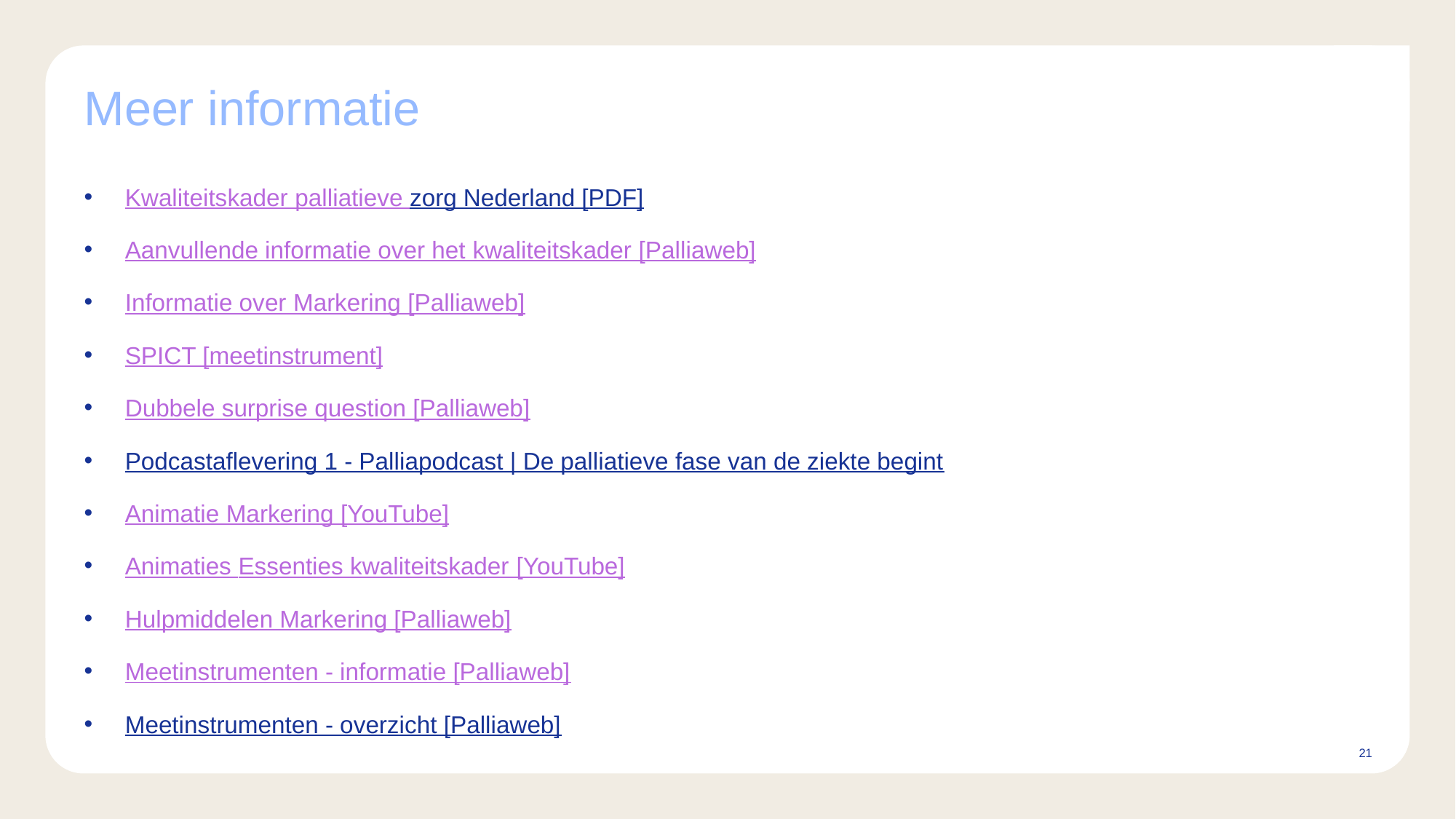

# Meer informatie
Kwaliteitskader palliatieve zorg Nederland [PDF]
Aanvullende informatie over het kwaliteitskader [Palliaweb]
Informatie over Markering [Palliaweb]
SPICT [meetinstrument]
Dubbele surprise question [Palliaweb]
Podcastaflevering 1 - Palliapodcast | De palliatieve fase van de ziekte begint
Animatie Markering [YouTube]
Animaties Essenties kwaliteitskader [YouTube]
Hulpmiddelen Markering [Palliaweb]
Meetinstrumenten - informatie [Palliaweb]
Meetinstrumenten - overzicht [Palliaweb]
21